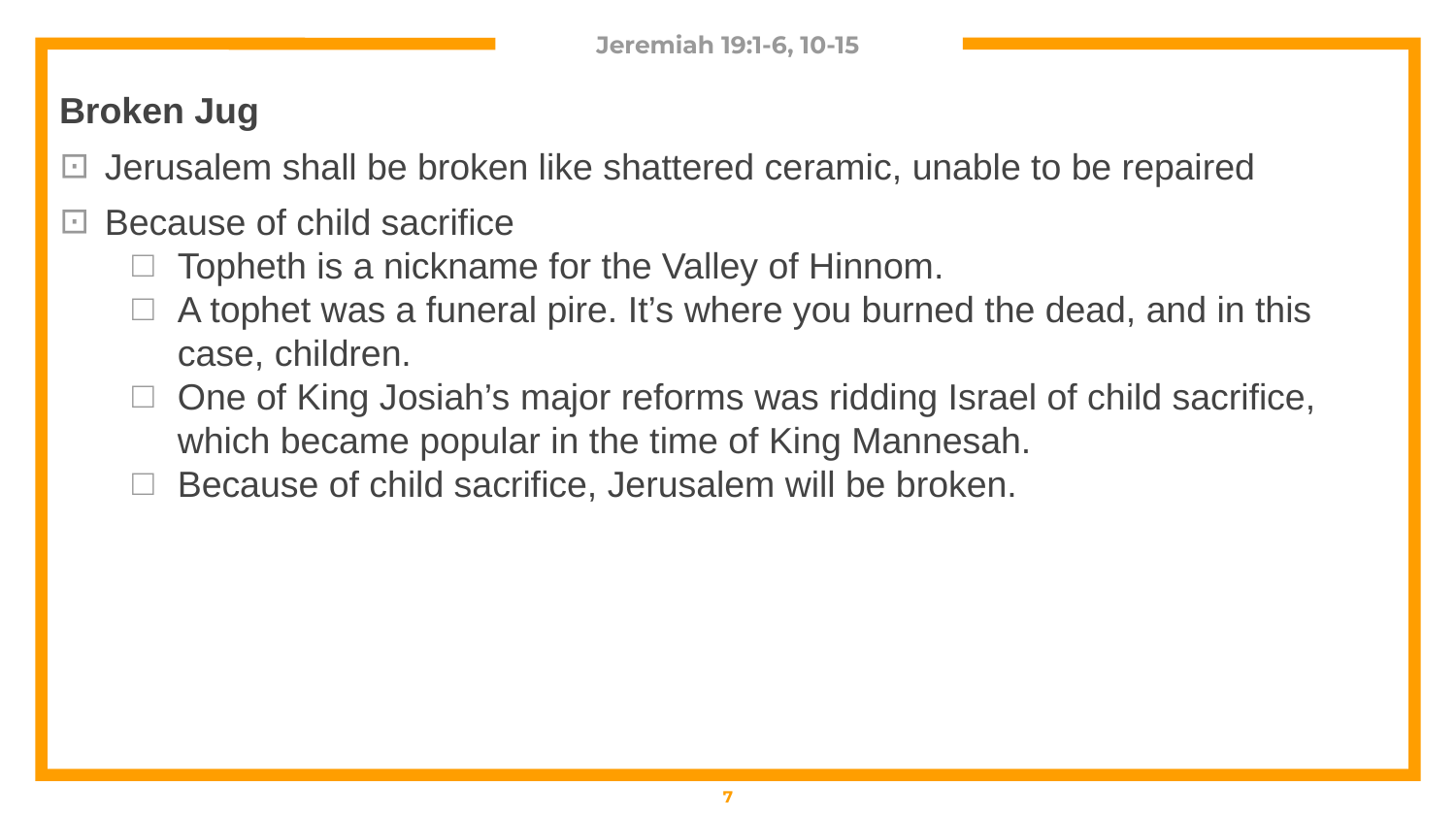

# Jeremiah 19:1-6, 10-15
Broken Jug
Jerusalem shall be broken like shattered ceramic, unable to be repaired
Because of child sacrifice
Topheth is a nickname for the Valley of Hinnom.
A tophet was a funeral pire. It’s where you burned the dead, and in this case, children.
One of King Josiah’s major reforms was ridding Israel of child sacrifice, which became popular in the time of King Mannesah.
Because of child sacrifice, Jerusalem will be broken.
7